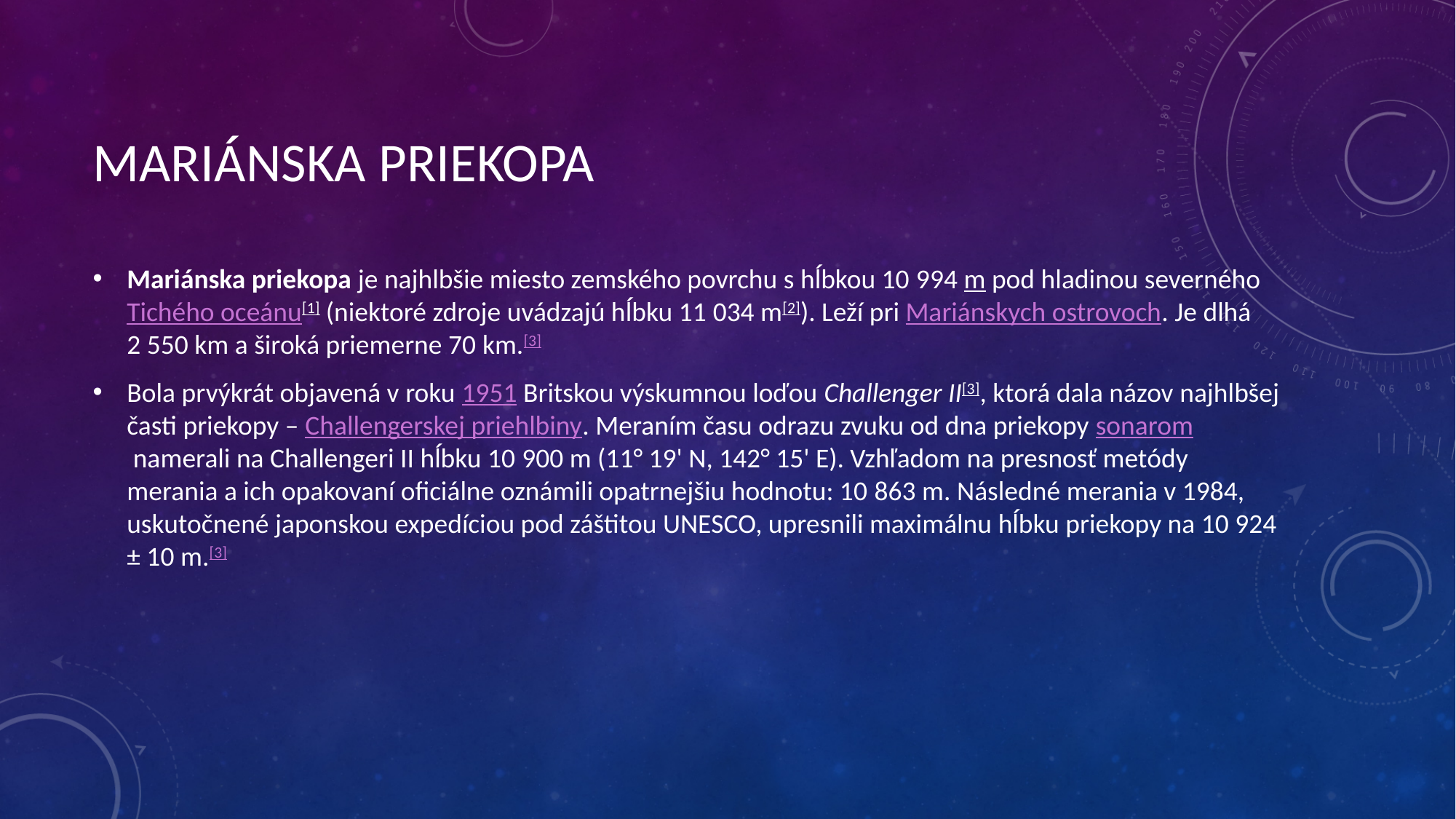

# Mariánska priekopa
Mariánska priekopa je najhlbšie miesto zemského povrchu s hĺbkou 10 994 m pod hladinou severného Tichého oceánu[1] (niektoré zdroje uvádzajú hĺbku 11 034 m[2]). Leží pri Mariánskych ostrovoch. Je dlhá 2 550 km a široká priemerne 70 km.[3]
Bola prvýkrát objavená v roku 1951 Britskou výskumnou loďou Challenger II[3], ktorá dala názov najhlbšej časti priekopy – Challengerskej priehlbiny. Meraním času odrazu zvuku od dna priekopy sonarom namerali na Challengeri II hĺbku 10 900 m (11° 19' N, 142° 15' E). Vzhľadom na presnosť metódy merania a ich opakovaní oficiálne oznámili opatrnejšiu hodnotu: 10 863 m. Následné merania v 1984, uskutočnené japonskou expedíciou pod záštitou UNESCO, upresnili maximálnu hĺbku priekopy na 10 924 ± 10 m.[3]